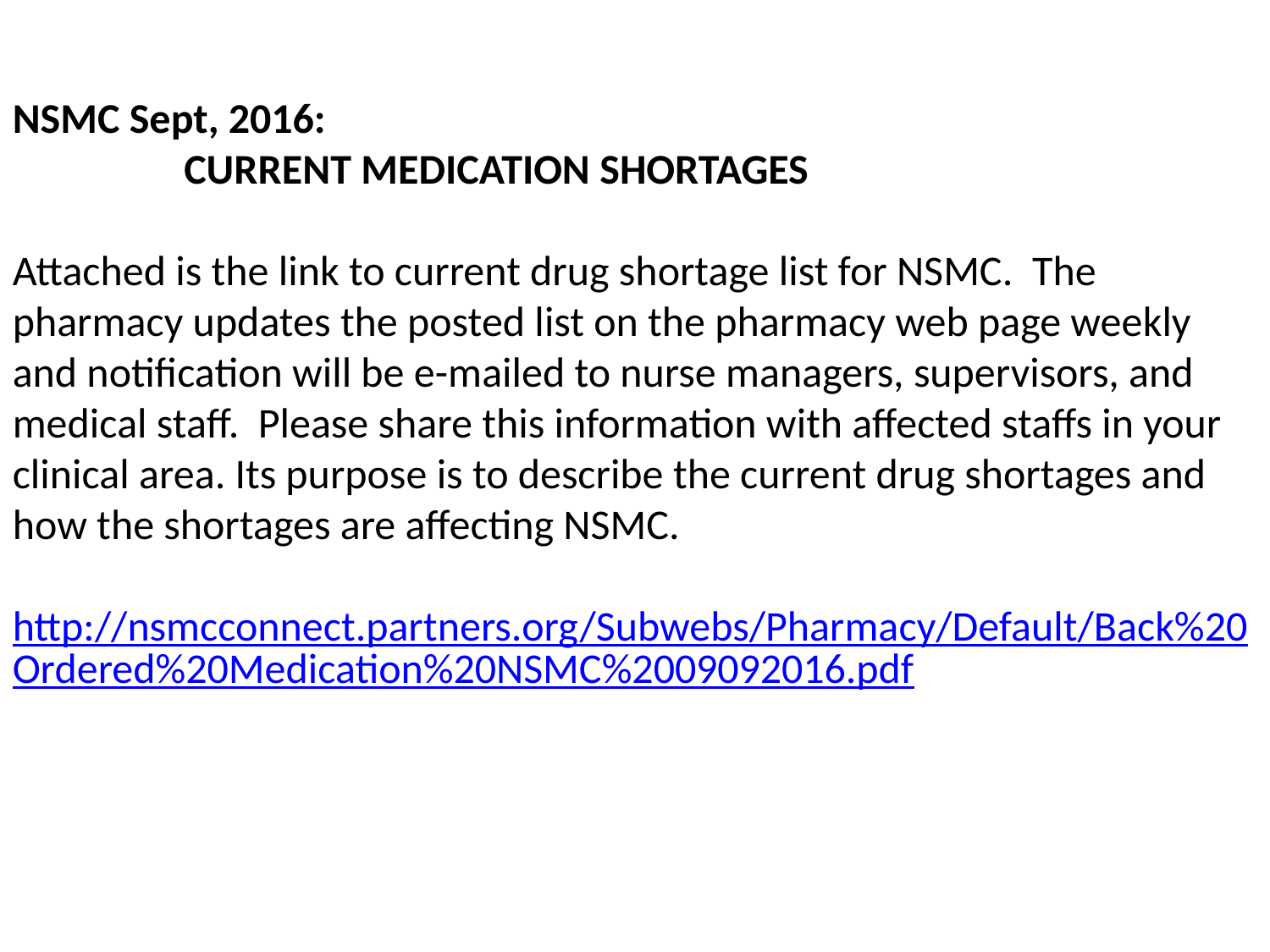

NSMC Sept, 2016:
                  CURRENT MEDICATION SHORTAGES

Attached is the link to current drug shortage list for NSMC.  The pharmacy updates the posted list on the pharmacy web page weekly and notification will be e-mailed to nurse managers, supervisors, and medical staff.  Please share this information with affected staffs in your clinical area. Its purpose is to describe the current drug shortages and how the shortages are affecting NSMC.

http://nsmcconnect.partners.org/Subwebs/Pharmacy/Default/Back%20Ordered%20Medication%20NSMC%2009092016.pdf